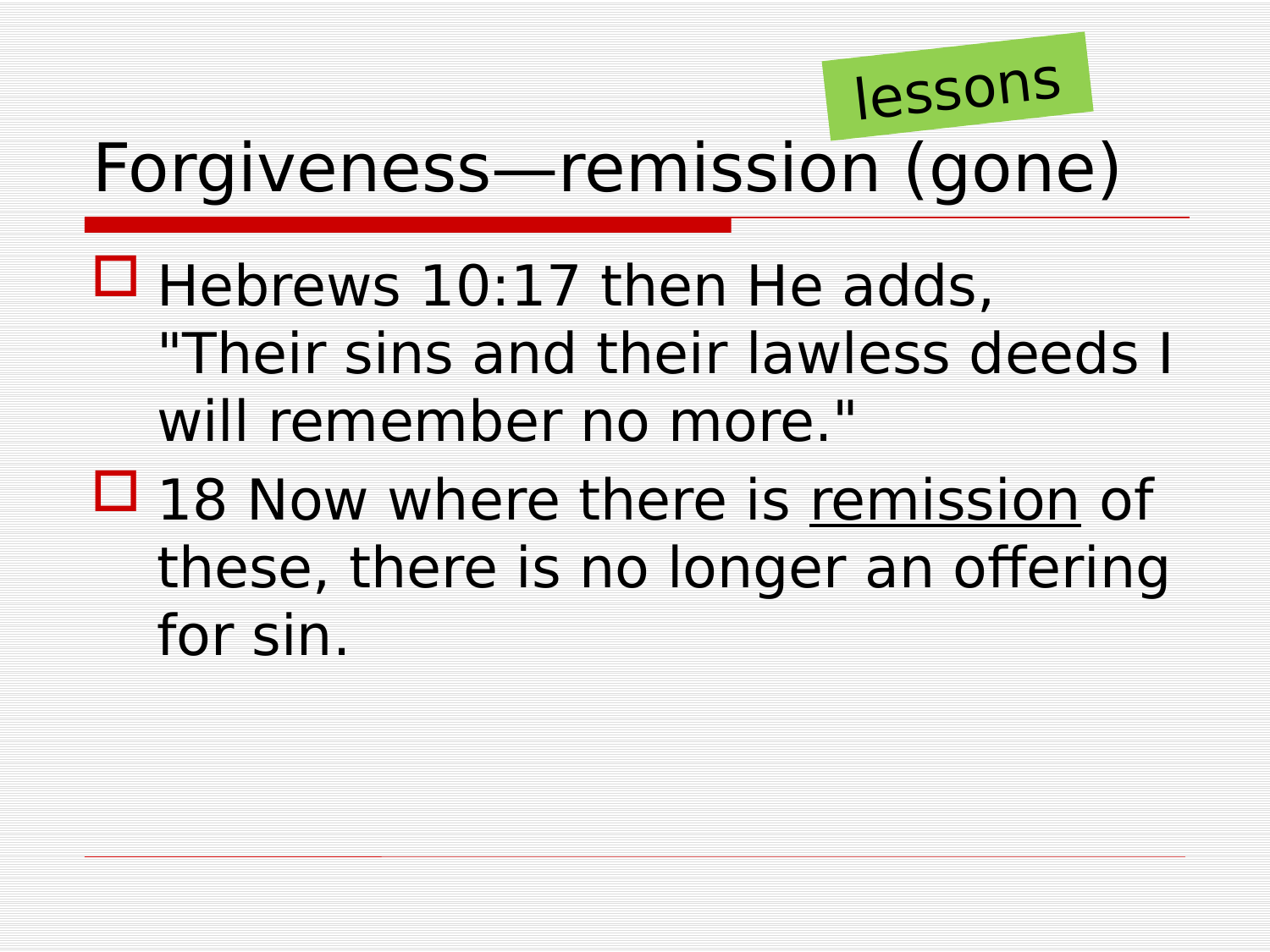

# Forgiveness—remission (gone)
lessons
Hebrews 10:17 then He adds, "Their sins and their lawless deeds I will remember no more."
18 Now where there is remission of these, there is no longer an offering for sin.